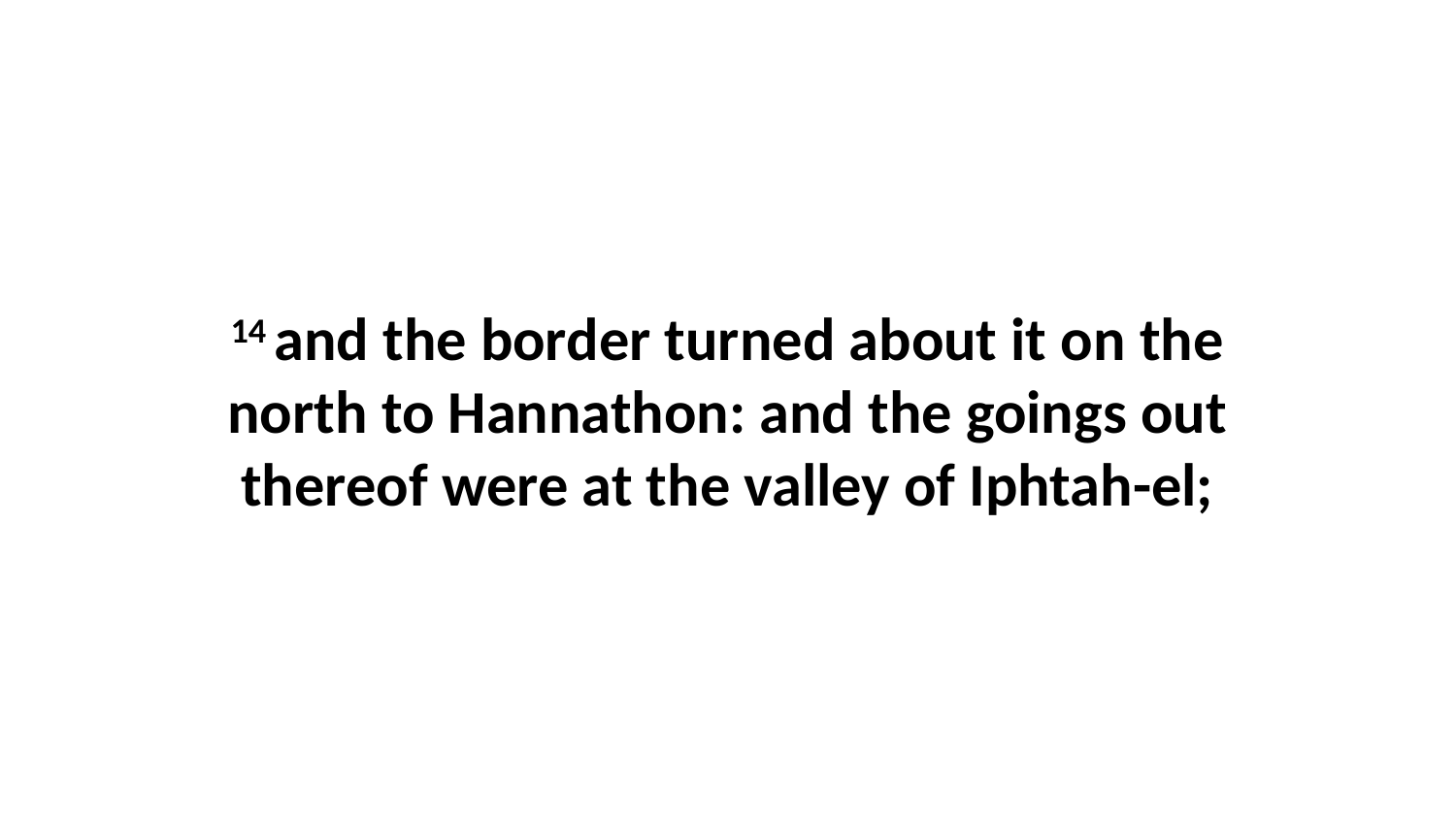

14 and the border turned about it on the north to Hannathon: and the goings out thereof were at the valley of Iphtah-el;